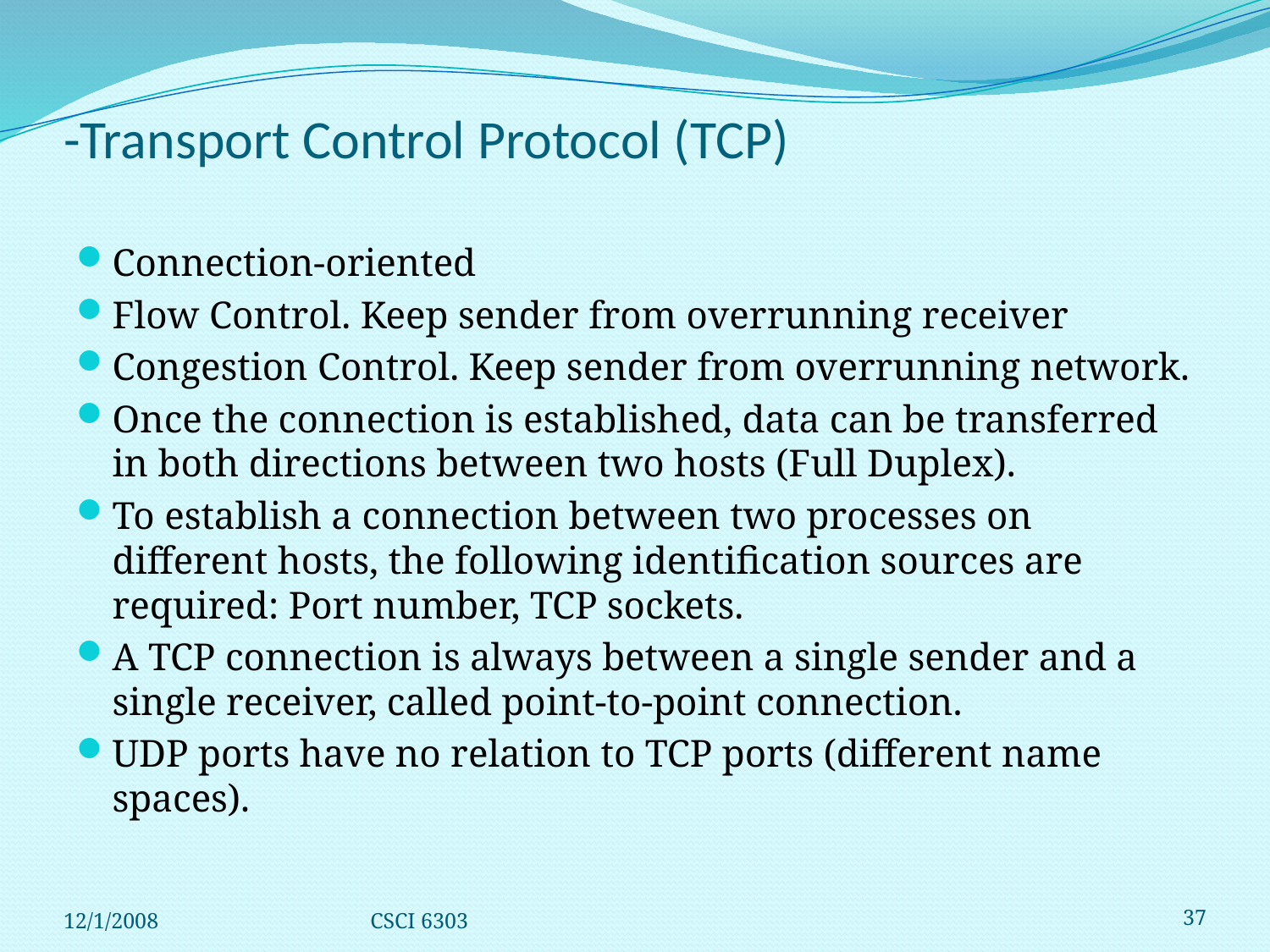

# -Transport Control Protocol (TCP)
Connection-oriented
Flow Control. Keep sender from overrunning receiver
Congestion Control. Keep sender from overrunning network.
Once the connection is established, data can be transferred in both directions between two hosts (Full Duplex).
To establish a connection between two processes on different hosts, the following identification sources are required: Port number, TCP sockets.
A TCP connection is always between a single sender and a single receiver, called point-to-point connection.
UDP ports have no relation to TCP ports (different name spaces).

12/1/2008
CSCI 6303
37